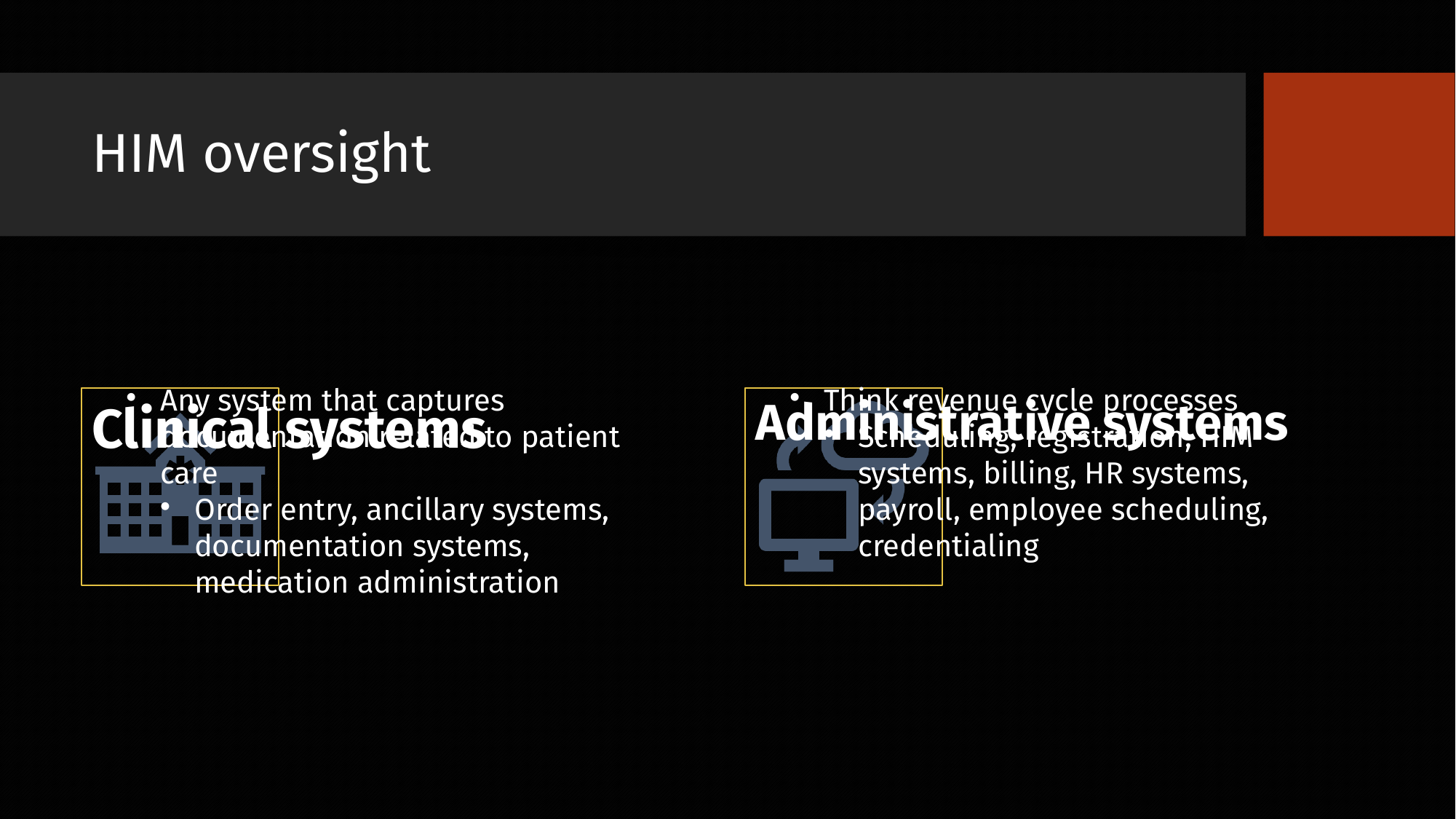

# HIM oversight
Clinical systems
Any system that captures documentation related to patient care
Order entry, ancillary systems, documentation systems, medication administration
Administrative systems
Think revenue cycle processes
Scheduling, registration, HIM systems, billing, HR systems, payroll, employee scheduling, credentialing